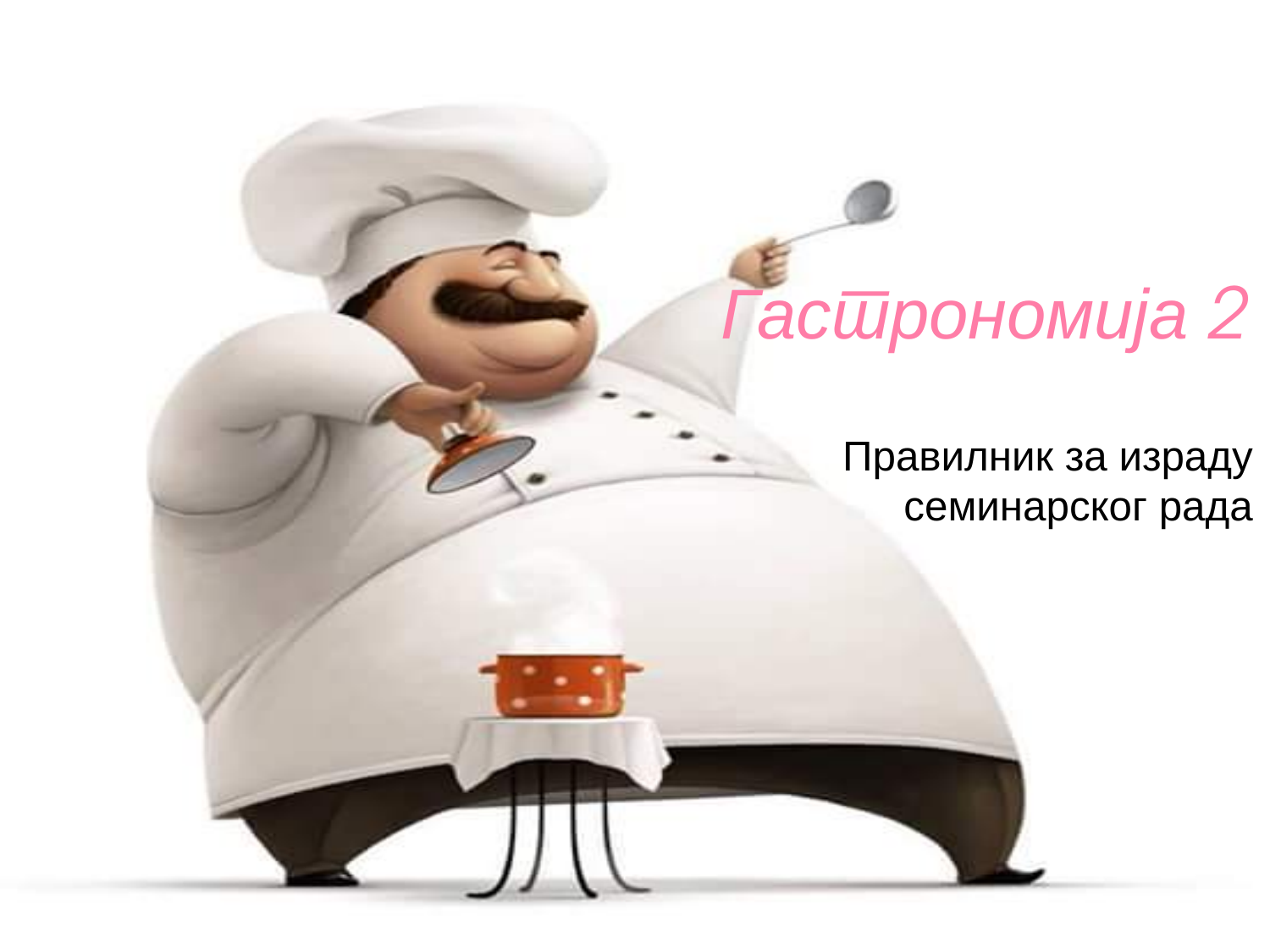

# Гастрономија 2
Правилник за израду семинарског рада